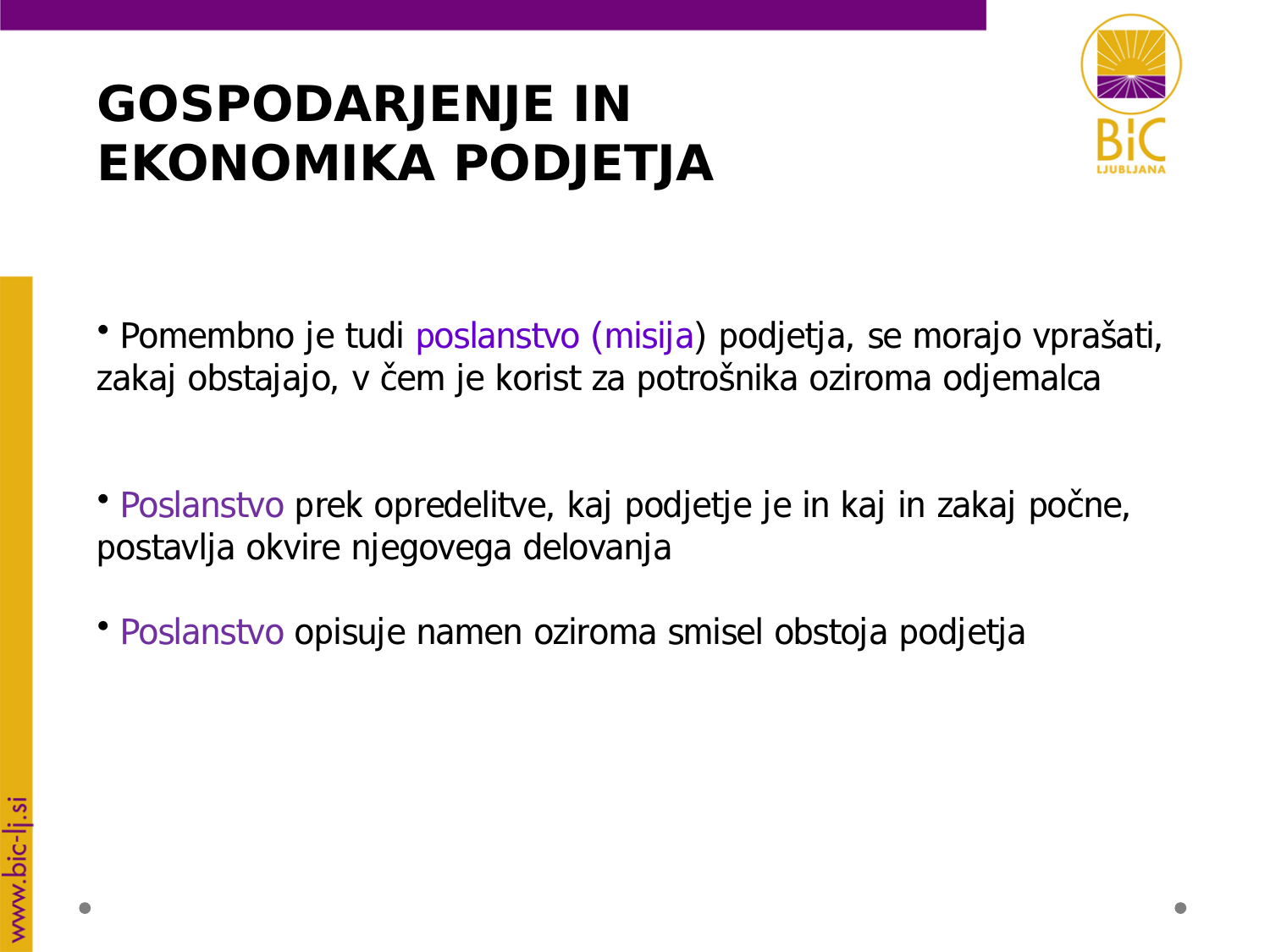

GOSPODARJENJE IN EKONOMIKA PODJETJA

 Pomembno je tudi poslanstvo (misija) podjetja, se morajo vprašati, zakaj obstajajo, v čem je korist za potrošnika oziroma odjemalca

 Poslanstvo prek opredelitve, kaj podjetje je in kaj in zakaj počne, postavlja okvire njegovega delovanja

 Poslanstvo opisuje namen oziroma smisel obstoja podjetja